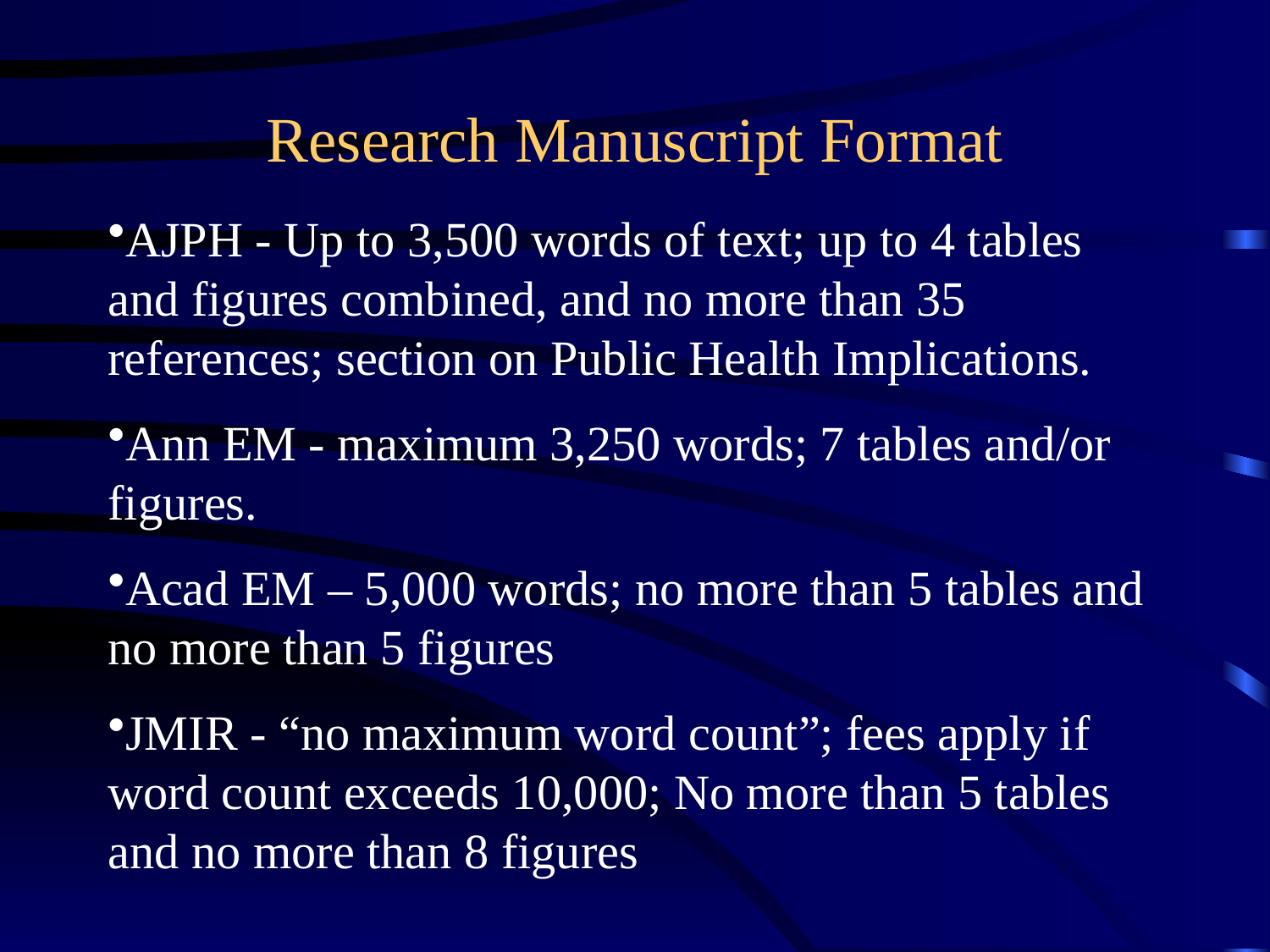

# Research Manuscript Format
AJPH - Up to 3,500 words of text; up to 4 tables and figures combined, and no more than 35 references; section on Public Health Implications.
Ann EM - maximum 3,250 words; 7 tables and/or figures.
Acad EM – 5,000 words; no more than 5 tables and no more than 5 figures
JMIR - “no maximum word count”; fees apply if word count exceeds 10,000; No more than 5 tables and no more than 8 figures